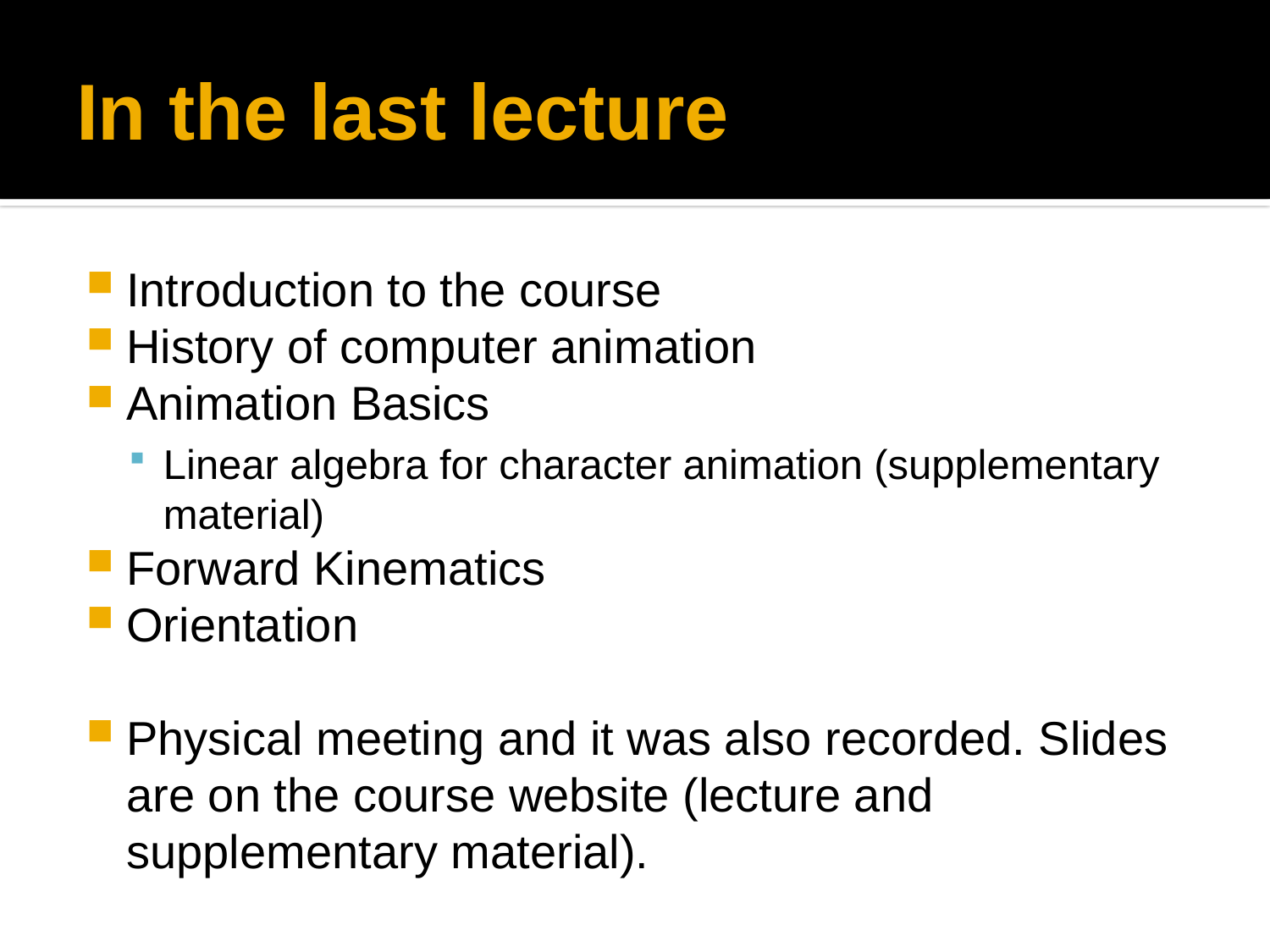

# In the last lecture
Introduction to the course
History of computer animation
Animation Basics
Linear algebra for character animation (supplementary material)
Forward Kinematics
Orientation

Physical meeting and it was also recorded. Slides are on the course website (lecture and supplementary material).